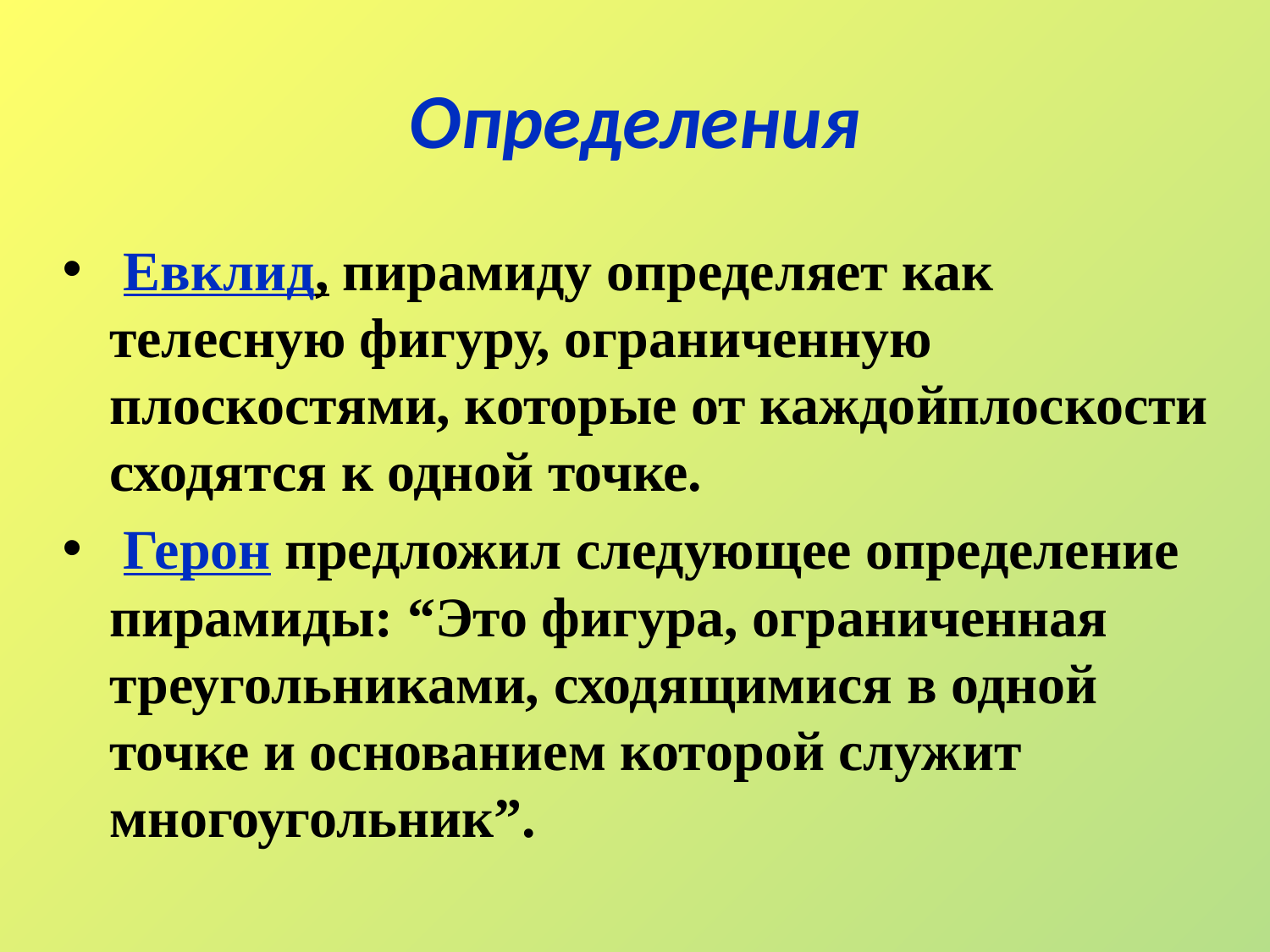

# Определения
 Евклид, пирамиду определяет как телесную фигуру, ограниченную плоскостями, которые от каждойплоскости сходятся к одной точке.
 Герон предложил следующее определение пирамиды: “Это фигура, ограниченная треугольниками, сходящимися в одной точке и основанием которой служит многоугольник”.